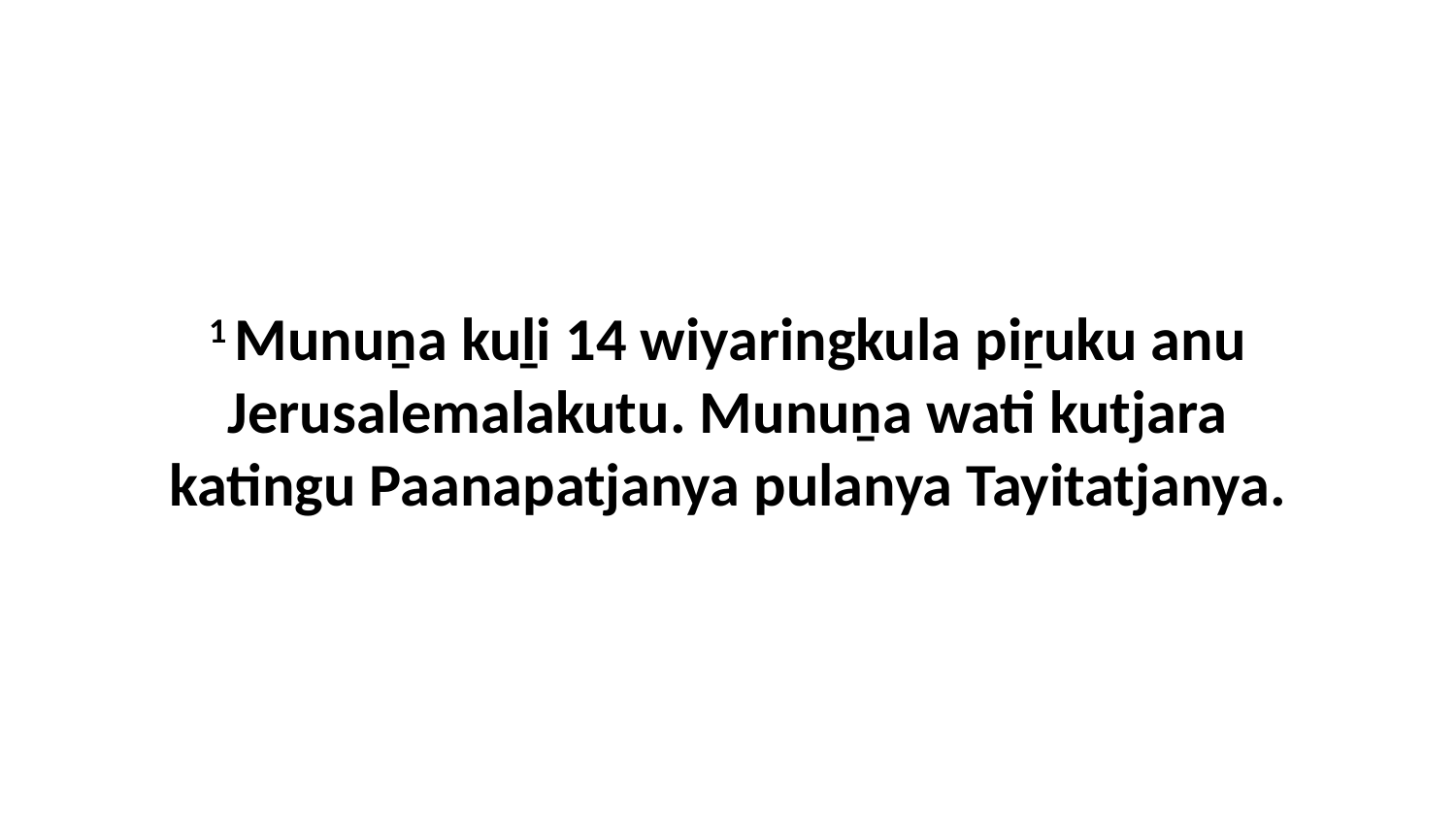

1 Munuṉa kuḻi 14 wiyaringkula piṟuku anu Jerusalemalakutu. Munuṉa wati kutjara katingu Paanapatjanya pulanya Tayitatjanya.